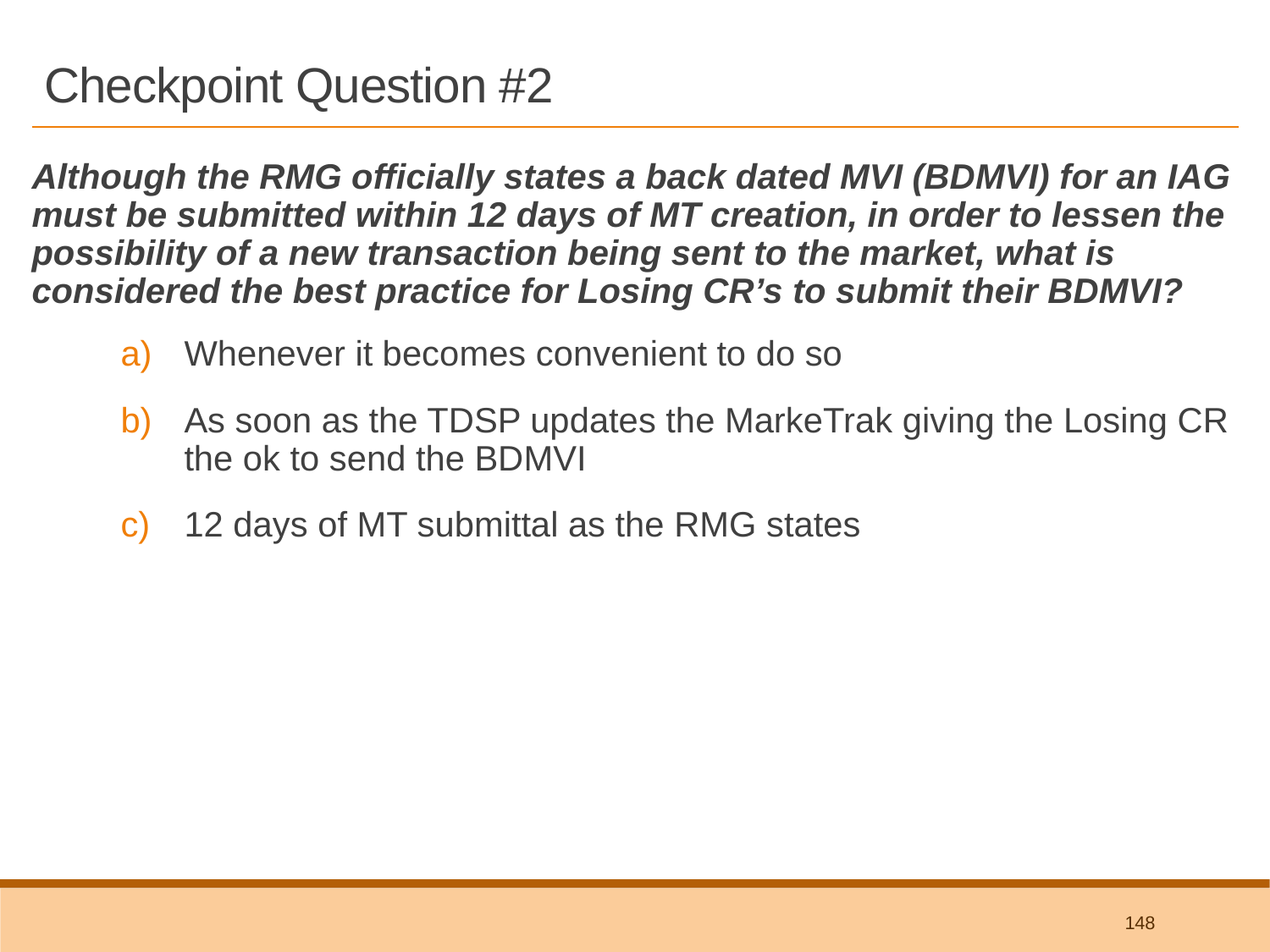

# Checkpoint Question #2
Although the RMG officially states a back dated MVI (BDMVI) for an IAG must be submitted within 12 days of MT creation, in order to lessen the possibility of a new transaction being sent to the market, what is considered the best practice for Losing CR’s to submit their BDMVI?
Whenever it becomes convenient to do so
As soon as the TDSP updates the MarkeTrak giving the Losing CR the ok to send the BDMVI
12 days of MT submittal as the RMG states

ANSWER
b) The best practice is for Losing CR’ to send their BDMVI’s as soon as the TDSP gives the ok to send the BDMVI. With each passing day there is an increased risk of new transactions being sent on the impacted ESI ID.
148